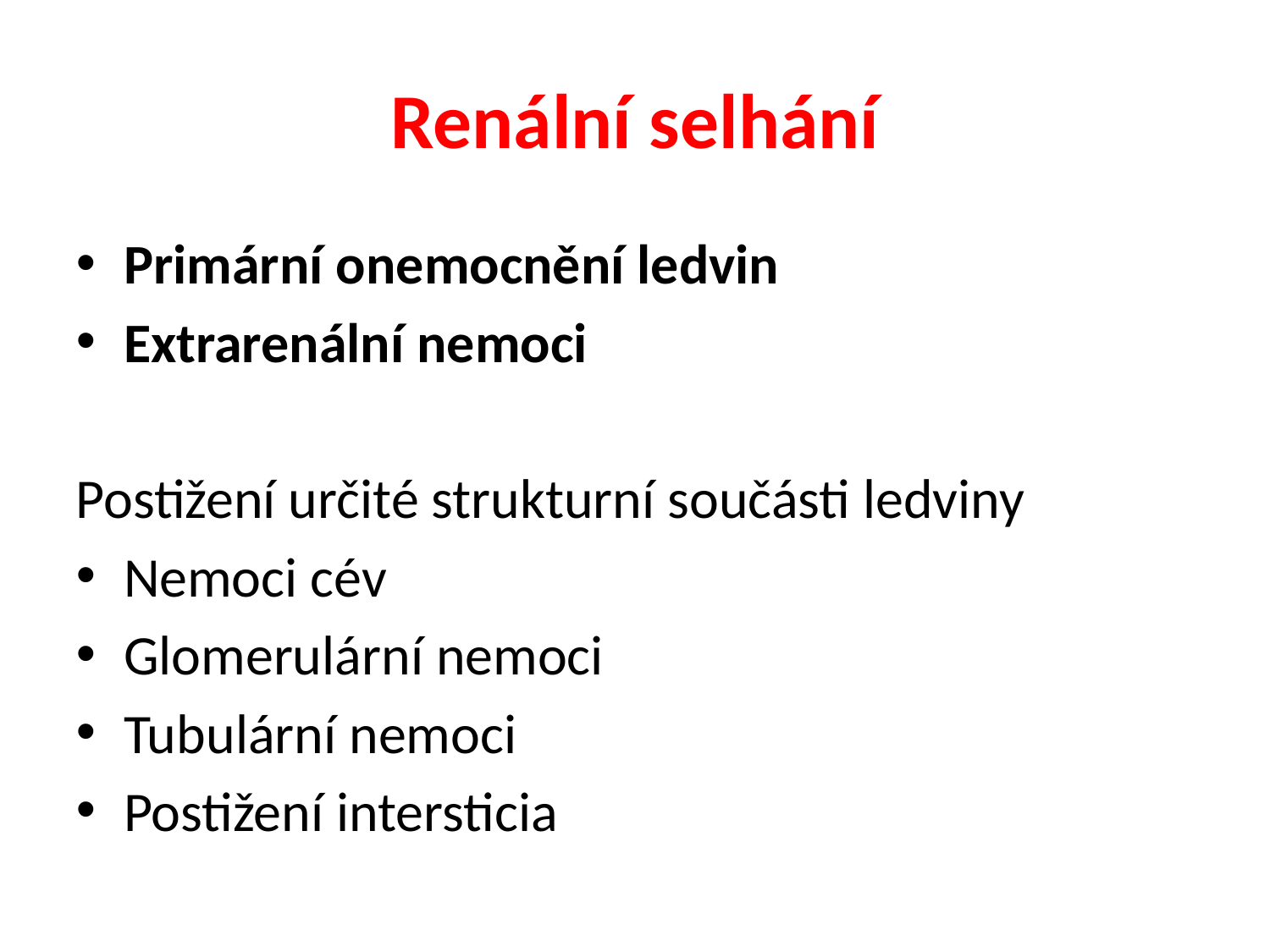

# Renální selhání
Primární onemocnění ledvin
Extrarenální nemoci

Postižení určité strukturní součásti ledviny
Nemoci cév
Glomerulární nemoci
Tubulární nemoci
Postižení intersticia